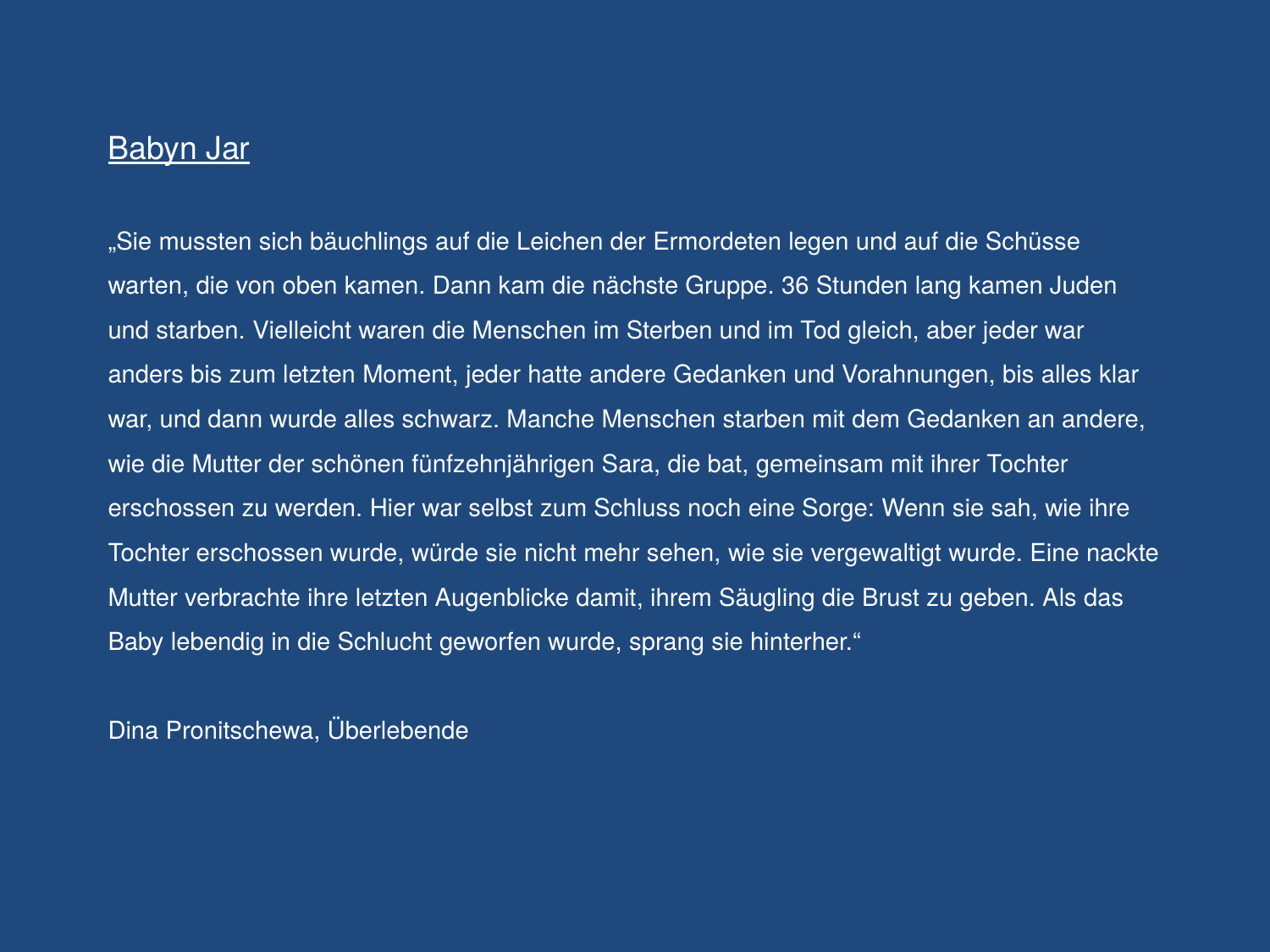

# Babyn Jar „Sie mussten sich bäuchlings auf die Leichen der Ermordeten legen und auf die Schüsse warten, die von oben kamen. Dann kam die nächste Gruppe. 36 Stunden lang kamen Juden und starben. Vielleicht waren die Menschen im Sterben und im Tod gleich, aber jeder war anders bis zum letzten Moment, jeder hatte andere Gedanken und Vorahnungen, bis alles klar war, und dann wurde alles schwarz. Manche Menschen starben mit dem Gedanken an andere, wie die Mutter der schönen fünfzehnjährigen Sara, die bat, gemeinsam mit ihrer Tochter erschossen zu werden. Hier war selbst zum Schluss noch eine Sorge: Wenn sie sah, wie ihre Tochter erschossen wurde, würde sie nicht mehr sehen, wie sie vergewaltigt wurde. Eine nackte Mutter verbrachte ihre letzten Augenblicke damit, ihrem Säugling die Brust zu geben. Als das Baby lebendig in die Schlucht geworfen wurde, sprang sie hinterher.“ Dina Pronitschewa, Überlebende